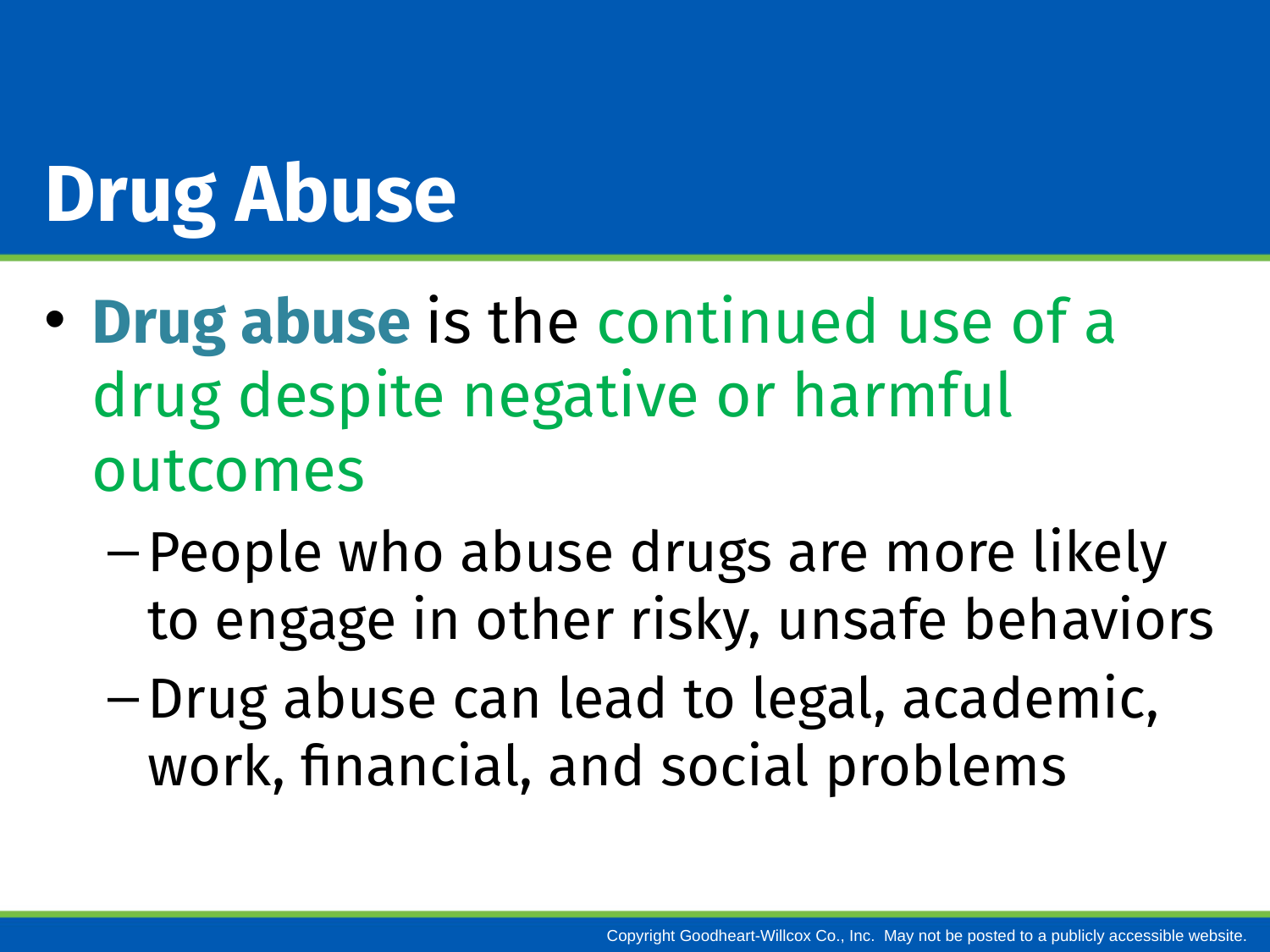

# Drug Abuse
Drug abuse is the continued use of a drug despite negative or harmful outcomes
People who abuse drugs are more likely to engage in other risky, unsafe behaviors
Drug abuse can lead to legal, academic, work, financial, and social problems